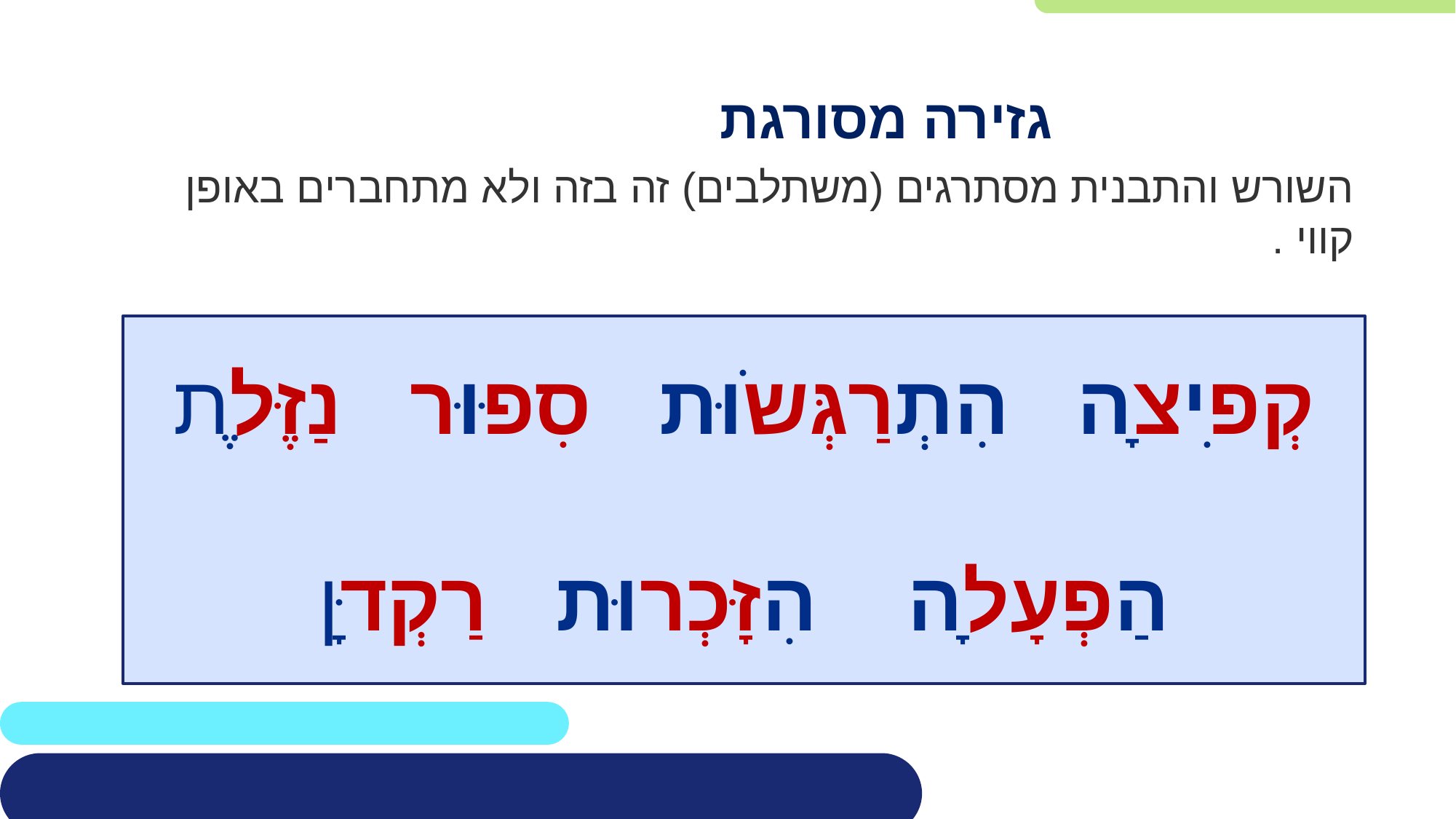

גזירה מסורגת
השורש והתבנית מסתרגים (משתלבים) זה בזה ולא מתחברים באופן קווי .

קְפִיצָה   הִתְרַגְּשׁוּת   סִפּוּר   נַזֶּלֶת

הַפְעָלָה    הִזָּכְרוּת   רַקְדָּן